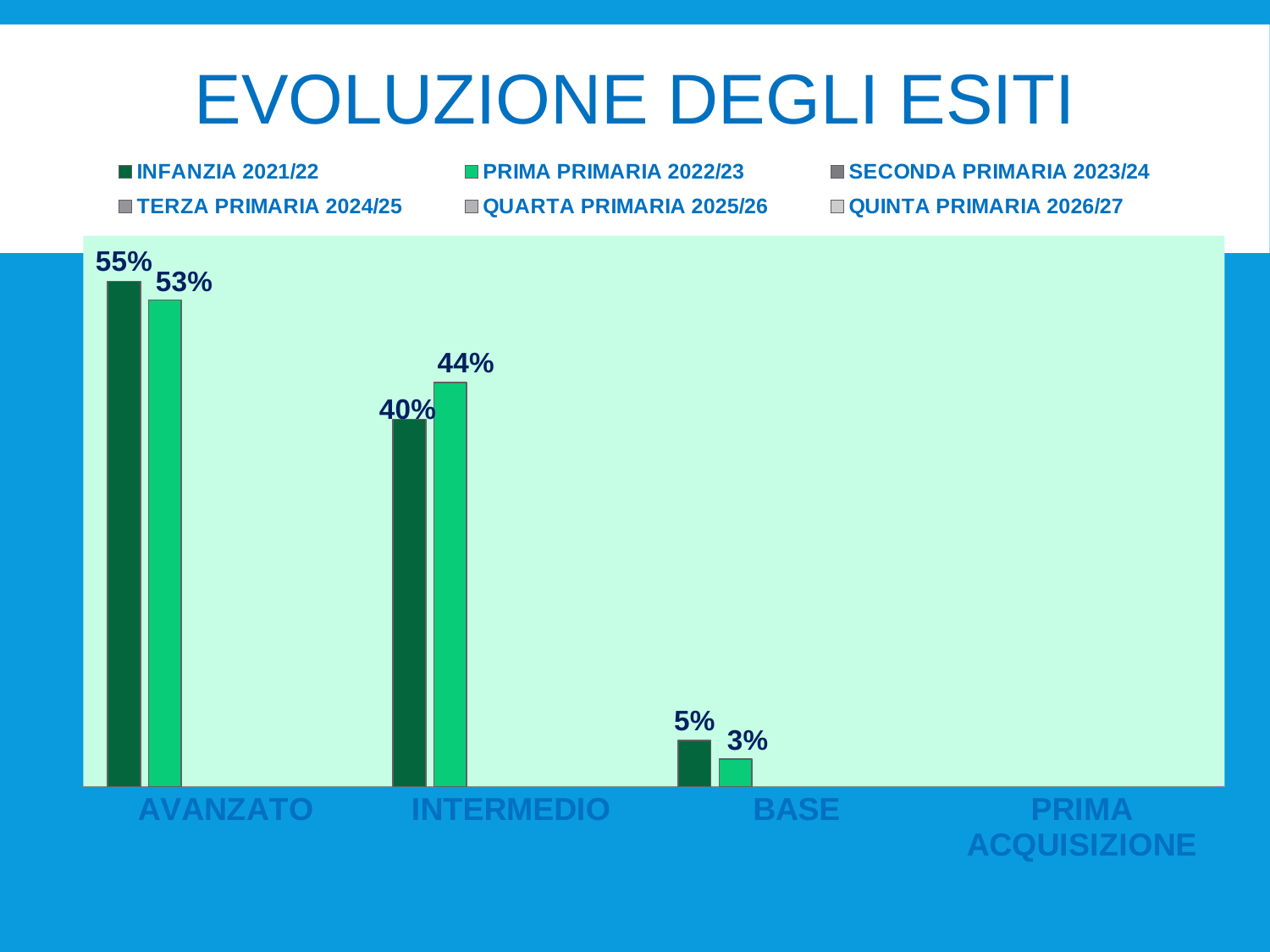

# EVOLUZIONE DEGLI ESITI

### Chart

| Category | INFANZIA 2021/22 | PRIMA PRIMARIA 2022/23 | SECONDA PRIMARIA 2023/24 | TERZA PRIMARIA 2024/25 | QUARTA PRIMARIA 2025/26 | QUINTA PRIMARIA 2026/27 |
|---|---|---|---|---|---|---|
| AVANZATO | 0.55 | 0.53 | None | None | None | None |
| INTERMEDIO | 0.4 | 0.44 | None | None | None | None |
| BASE | 0.05 | 0.03 | None | None | None | None |
| PRIMA ACQUISIZIONE | None | None | None | None | None | None |